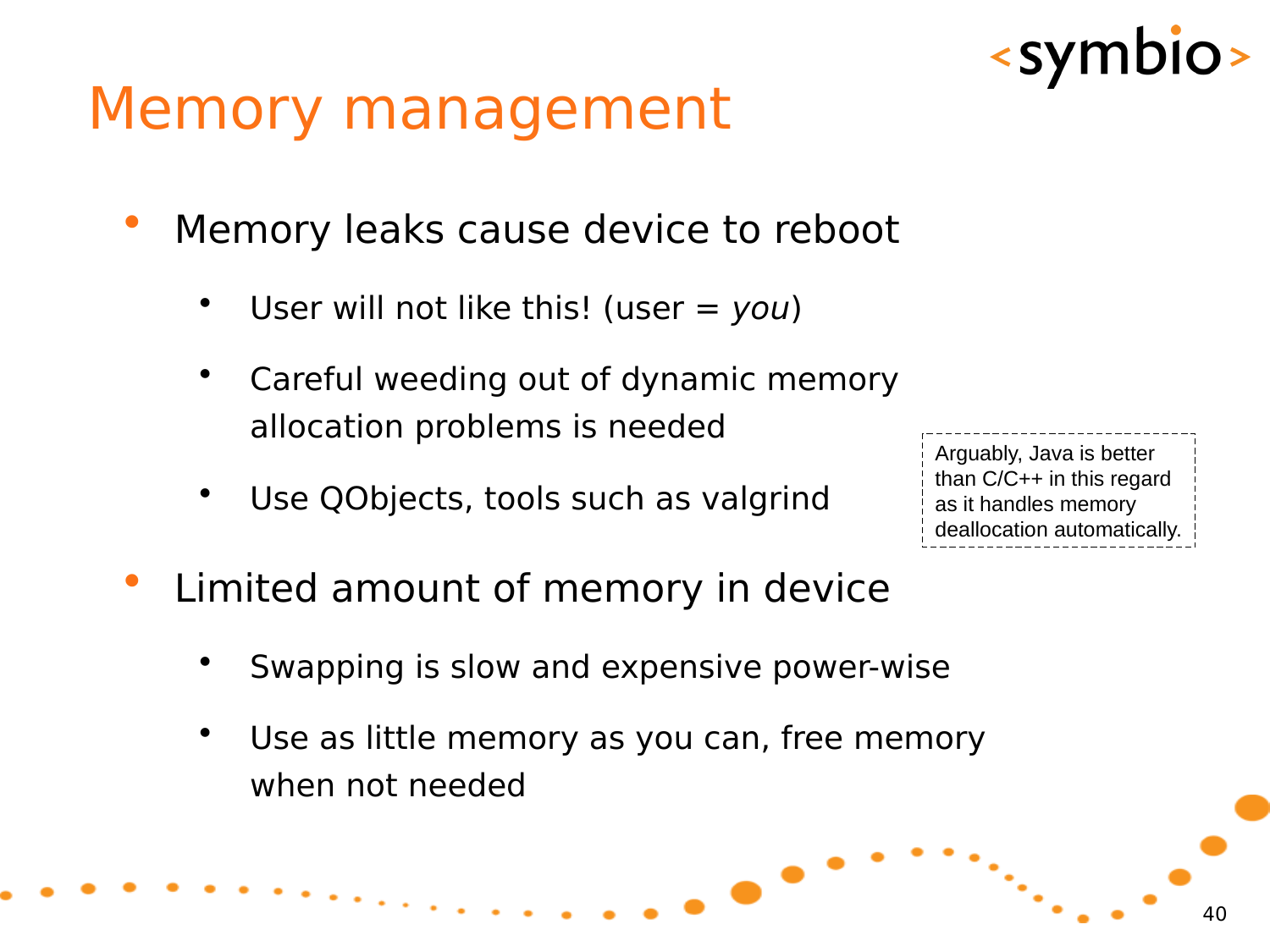

# Memory management
Memory leaks cause device to reboot
User will not like this! (user = you)
Careful weeding out of dynamic memory allocation problems is needed
Use QObjects, tools such as valgrind
Limited amount of memory in device
Swapping is slow and expensive power-wise
Use as little memory as you can, free memory when not needed
Arguably, Java is better
than C/C++ in this regard
as it handles memory
deallocation automatically.
40